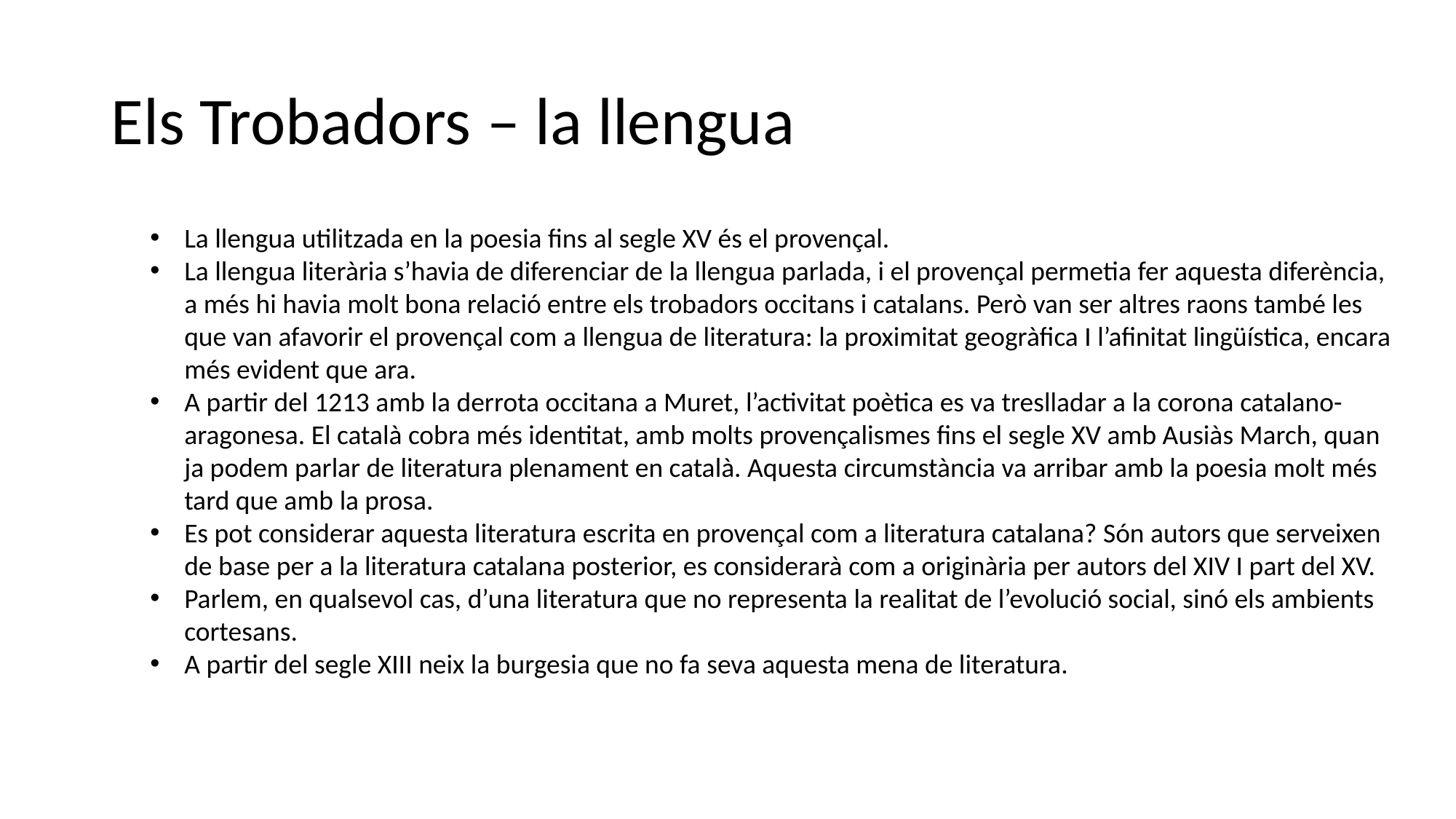

# Els Trobadors – la llengua
La llengua utilitzada en la poesia fins al segle XV és el provençal.
La llengua literària s’havia de diferenciar de la llengua parlada, i el provençal permetia fer aquesta diferència, a més hi havia molt bona relació entre els trobadors occitans i catalans. Però van ser altres raons també les que van afavorir el provençal com a llengua de literatura: la proximitat geogràfica I l’afinitat lingüística, encara més evident que ara.
A partir del 1213 amb la derrota occitana a Muret, l’activitat poètica es va treslladar a la corona catalano-aragonesa. El català cobra més identitat, amb molts provençalismes fins el segle XV amb Ausiàs March, quan ja podem parlar de literatura plenament en català. Aquesta circumstància va arribar amb la poesia molt més tard que amb la prosa.
Es pot considerar aquesta literatura escrita en provençal com a literatura catalana? Són autors que serveixen de base per a la literatura catalana posterior, es considerarà com a originària per autors del XIV I part del XV.
Parlem, en qualsevol cas, d’una literatura que no representa la realitat de l’evolució social, sinó els ambients cortesans.
A partir del segle XIII neix la burgesia que no fa seva aquesta mena de literatura.